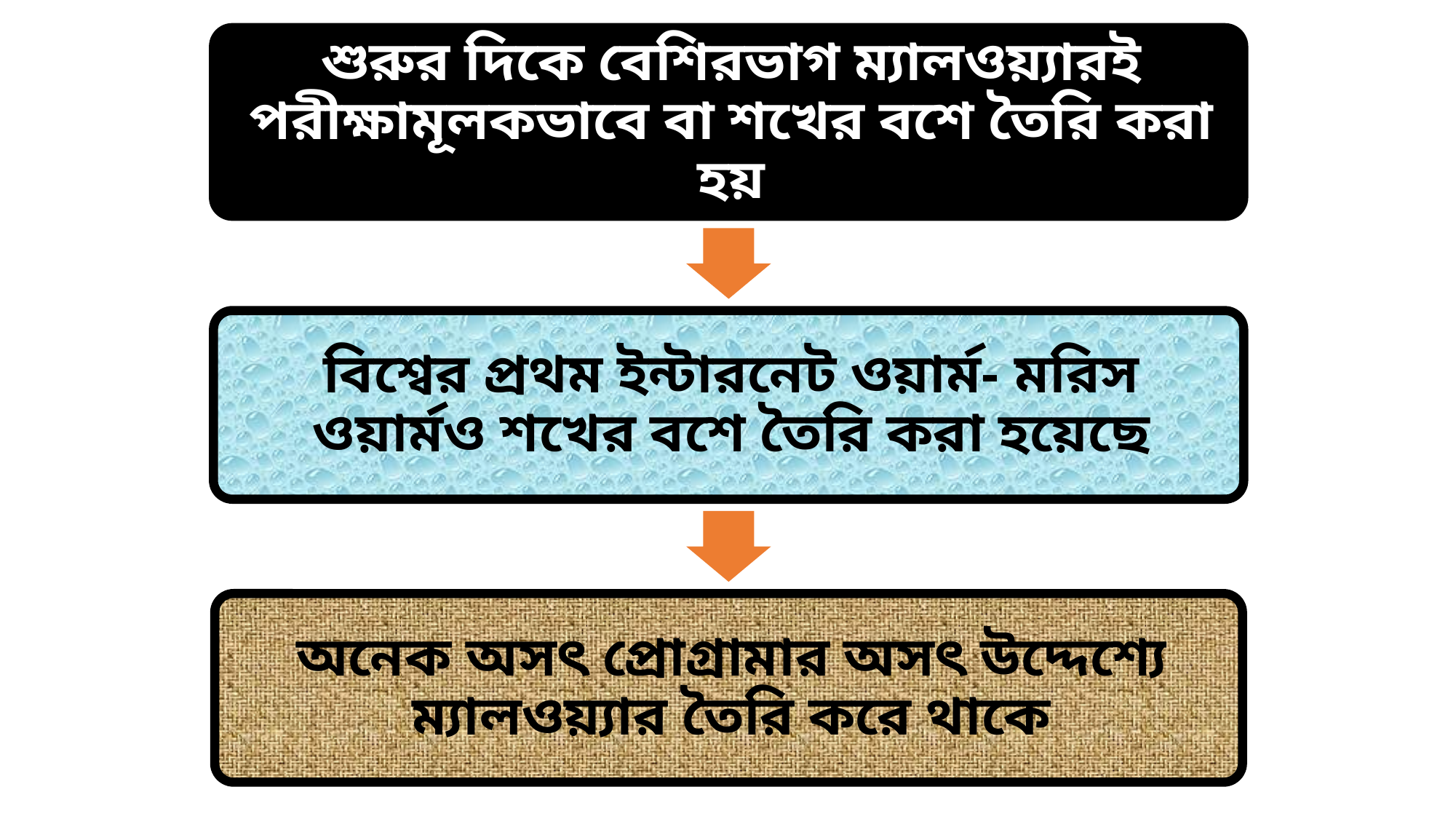

শুরুর দিকে বেশিরভাগ ম্যালওয়্যারই পরীক্ষামূলকভাবে বা শখের বশে তৈরি করা হয়

বিশ্বের প্রথম ইন্টারনেট ওয়ার্ম- মরিস ওয়ার্মও শখের বশে তৈরি করা হয়েছে

অনেক অসৎ প্রোগ্রামার অসৎ উদ্দেশ্যে ম্যালওয়্যার তৈরি করে থাকে